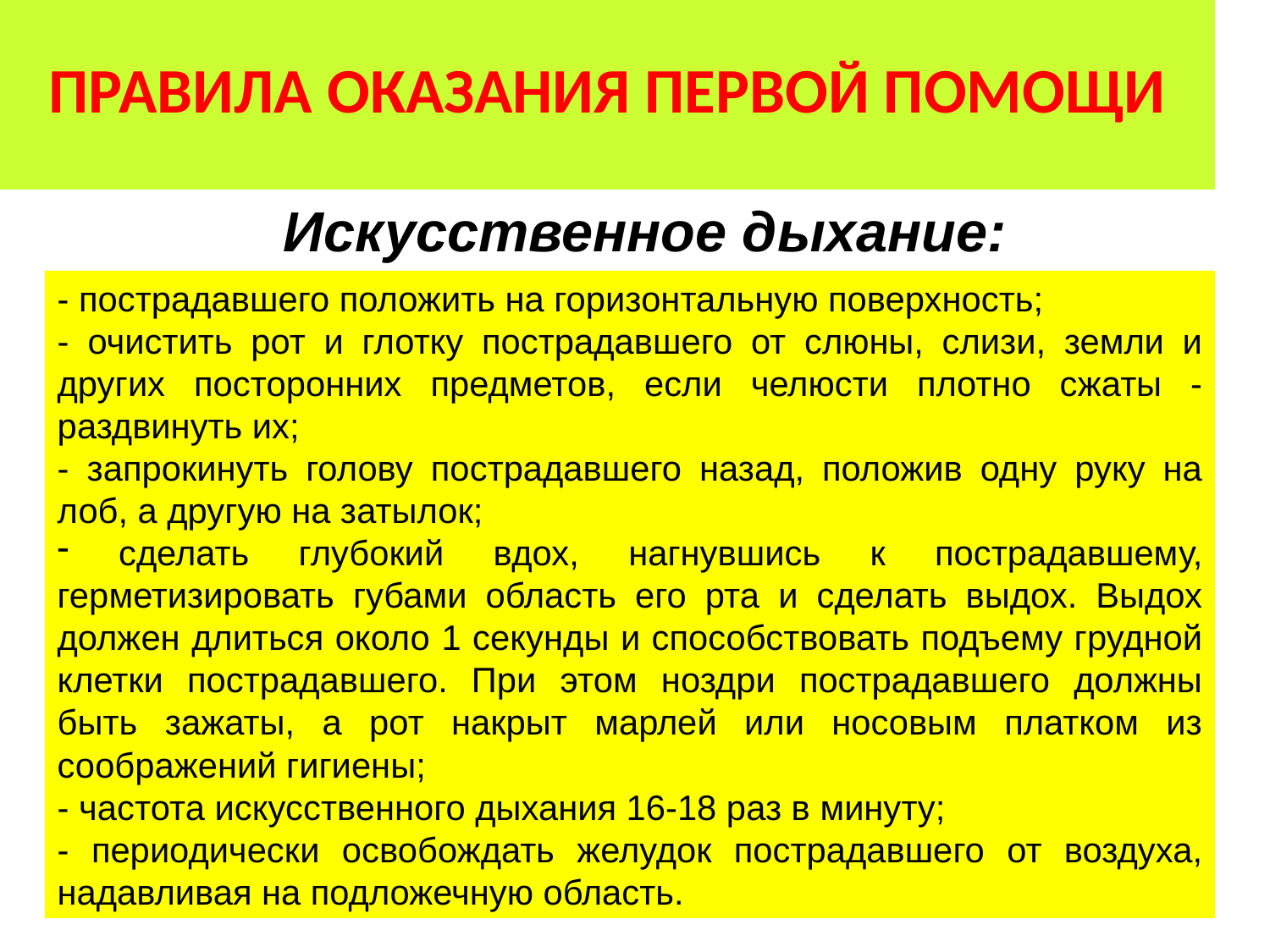

# ПРАВИЛА ОКАЗАНИЯ ПЕРВОЙ ПОМОЩИ
Искусственное дыхание:
- пострадавшего положить на горизонтальную поверхность;
- очистить рот и глотку пострадавшего от слюны, слизи, земли и других посторонних предметов, если челюсти плотно сжаты - раздвинуть их;
- запрокинуть голову пострадавшего назад, положив одну руку на лоб, а другую на затылок;
 сделать глубокий вдох, нагнувшись к пострадавшему, герметизировать губами область его рта и сделать выдох. Выдох должен длиться около 1 секунды и способствовать подъему грудной клетки пострадавшего. При этом ноздри пострадавшего должны быть зажаты, а рот накрыт марлей или носовым платком из соображений гигиены;
- частота искусственного дыхания 16-18 раз в минуту;
- периодически освобождать желудок пострадавшего от воздуха, надавливая на подложечную область.